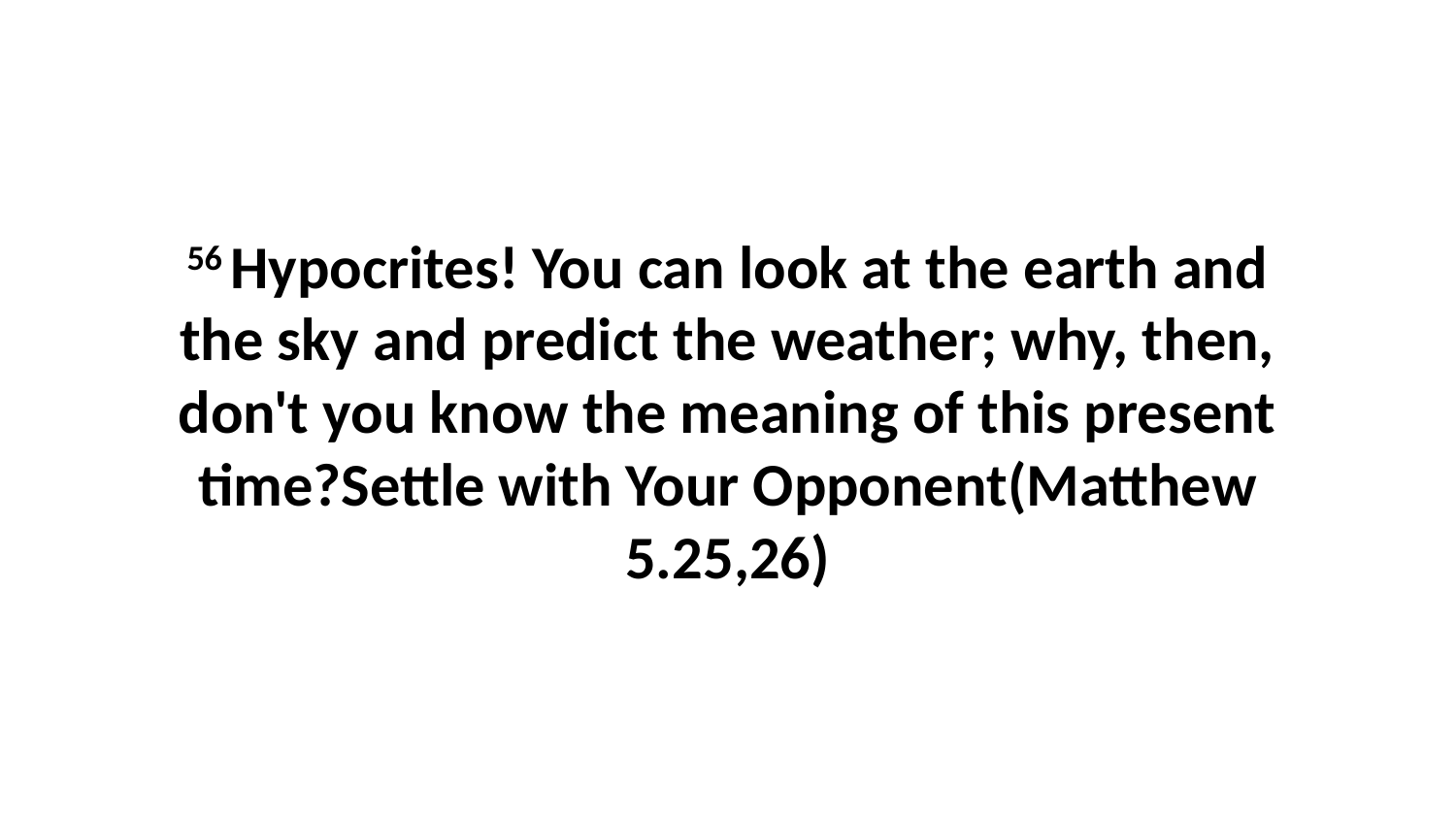

56 Hypocrites! You can look at the earth and the sky and predict the weather; why, then, don't you know the meaning of this present time?Settle with Your Opponent(Matthew 5.25,26)